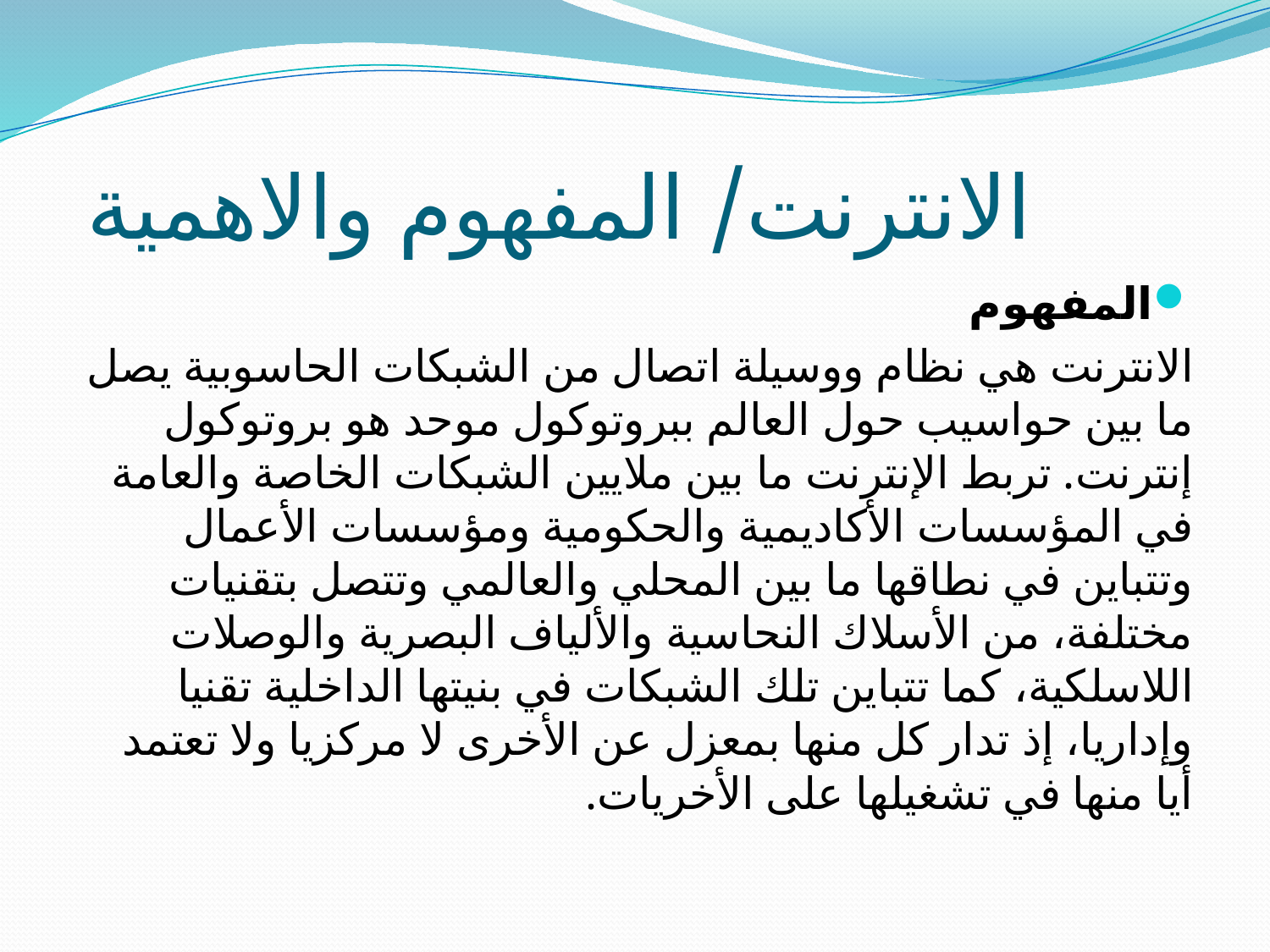

# الانترنت/ المفهوم والاهمية
المفهوم
الانترنت هي نظام ووسيلة اتصال من الشبكات الحاسوبية يصل ما بين حواسيب حول العالم ببروتوكول موحد هو بروتوكول إنترنت. تربط الإنترنت ما بين ملايين الشبكات الخاصة والعامة في المؤسسات الأكاديمية والحكومية ومؤسسات الأعمال وتتباين في نطاقها ما بين المحلي والعالمي وتتصل بتقنيات مختلفة، من الأسلاك النحاسية والألياف البصرية والوصلات اللاسلكية، كما تتباين تلك الشبكات في بنيتها الداخلية تقنيا وإداريا، إذ تدار كل منها بمعزل عن الأخرى لا مركزيا ولا تعتمد أيا منها في تشغيلها على الأخريات.